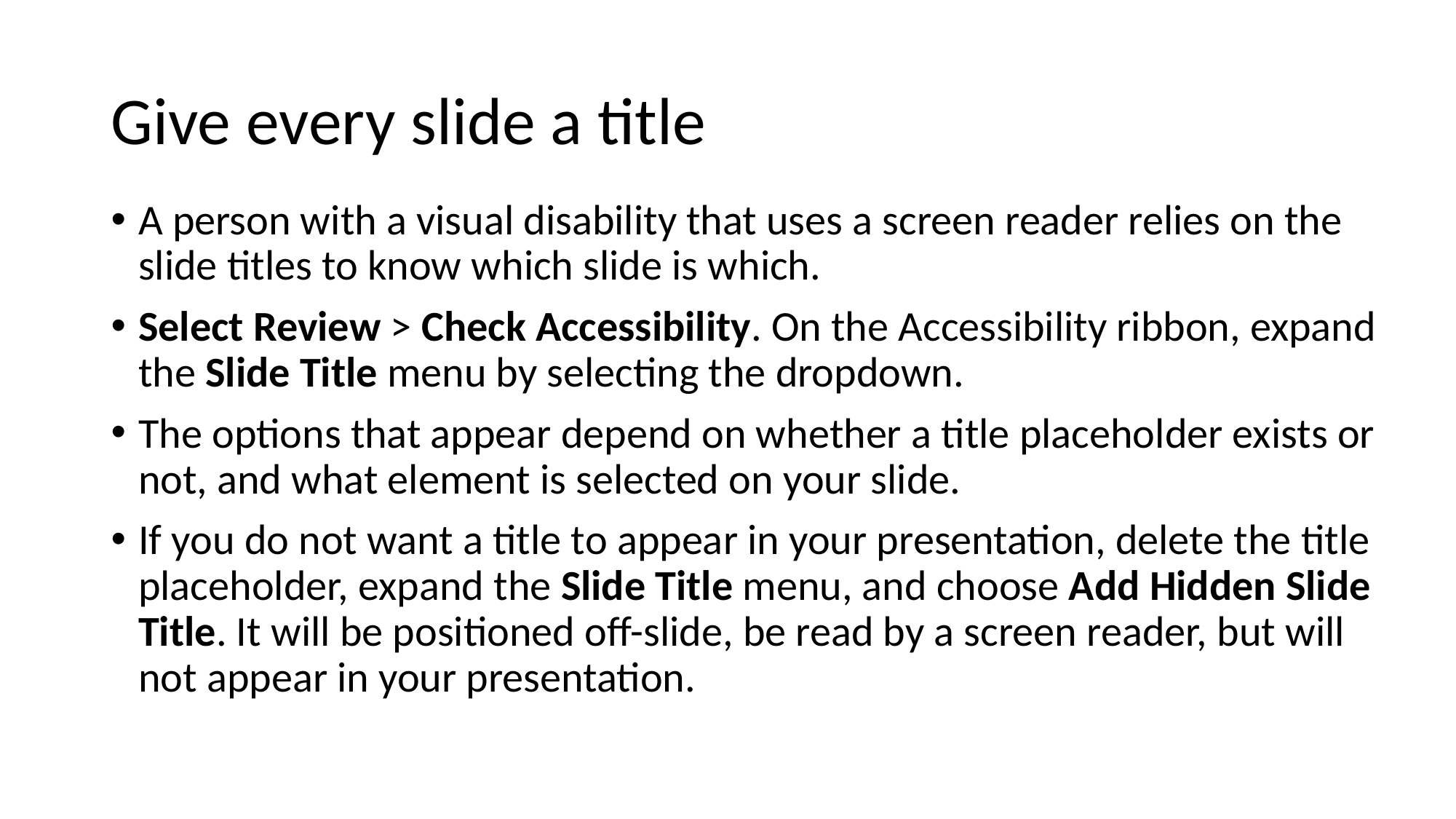

# Give every slide a title
A person with a visual disability that uses a screen reader relies on the slide titles to know which slide is which.
Select Review > Check Accessibility. On the Accessibility ribbon, expand the Slide Title menu by selecting the dropdown.
The options that appear depend on whether a title placeholder exists or not, and what element is selected on your slide.
If you do not want a title to appear in your presentation, delete the title placeholder, expand the Slide Title menu, and choose Add Hidden Slide Title. It will be positioned off-slide, be read by a screen reader, but will not appear in your presentation.